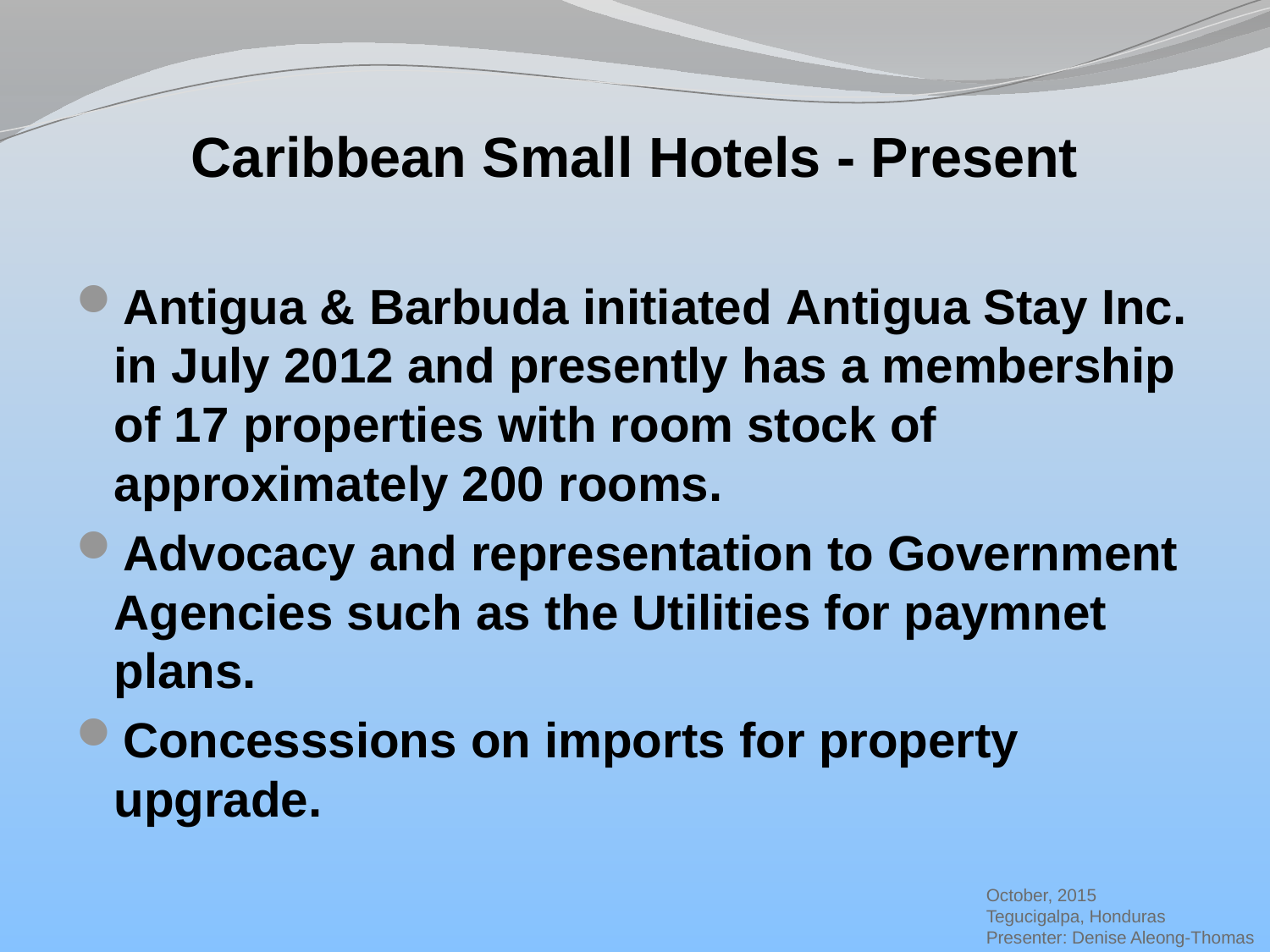

# Caribbean Small Hotels - Present
Antigua & Barbuda initiated Antigua Stay Inc. in July 2012 and presently has a membership of 17 properties with room stock of approximately 200 rooms.
Advocacy and representation to Government Agencies such as the Utilities for paymnet plans.
Concesssions on imports for property upgrade.
October, 2015
Tegucigalpa, Honduras
Presenter: Denise Aleong-Thomas